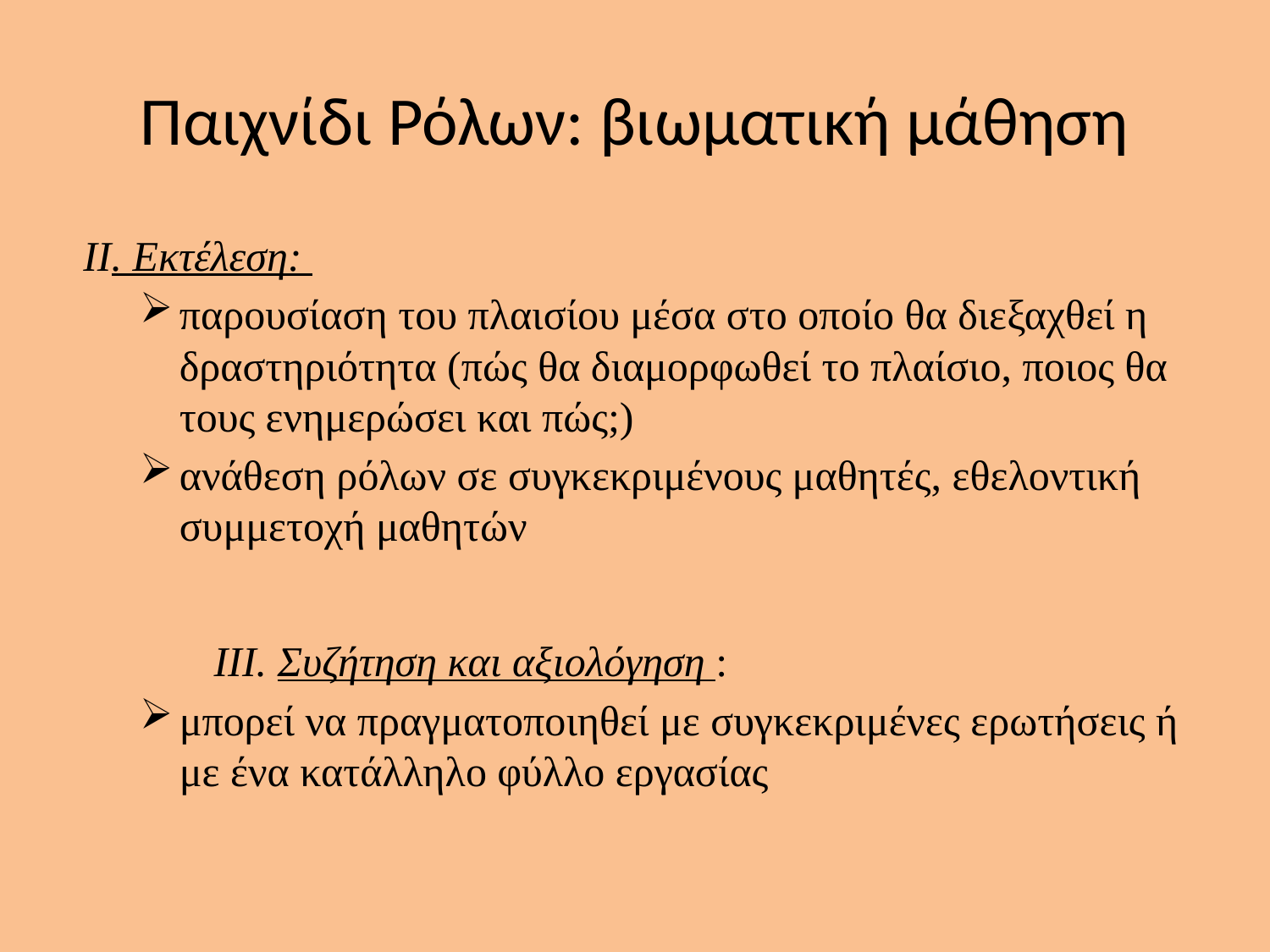

# Παιχνίδι Ρόλων: βιωματική μάθηση
 ΙΙ. Εκτέλεση:
παρουσίαση του πλαισίου μέσα στο οποίο θα διεξαχθεί η δραστηριότητα (πώς θα διαμορφωθεί το πλαίσιο, ποιος θα τους ενημερώσει και πώς;)
ανάθεση ρόλων σε συγκεκριμένους μαθητές, εθελοντική συμμετοχή μαθητών

       ΙΙΙ. Συζήτηση και αξιολόγηση :
μπορεί να πραγματοποιηθεί με συγκεκριμένες ερωτήσεις ή με ένα κατάλληλο φύλλο εργασίας